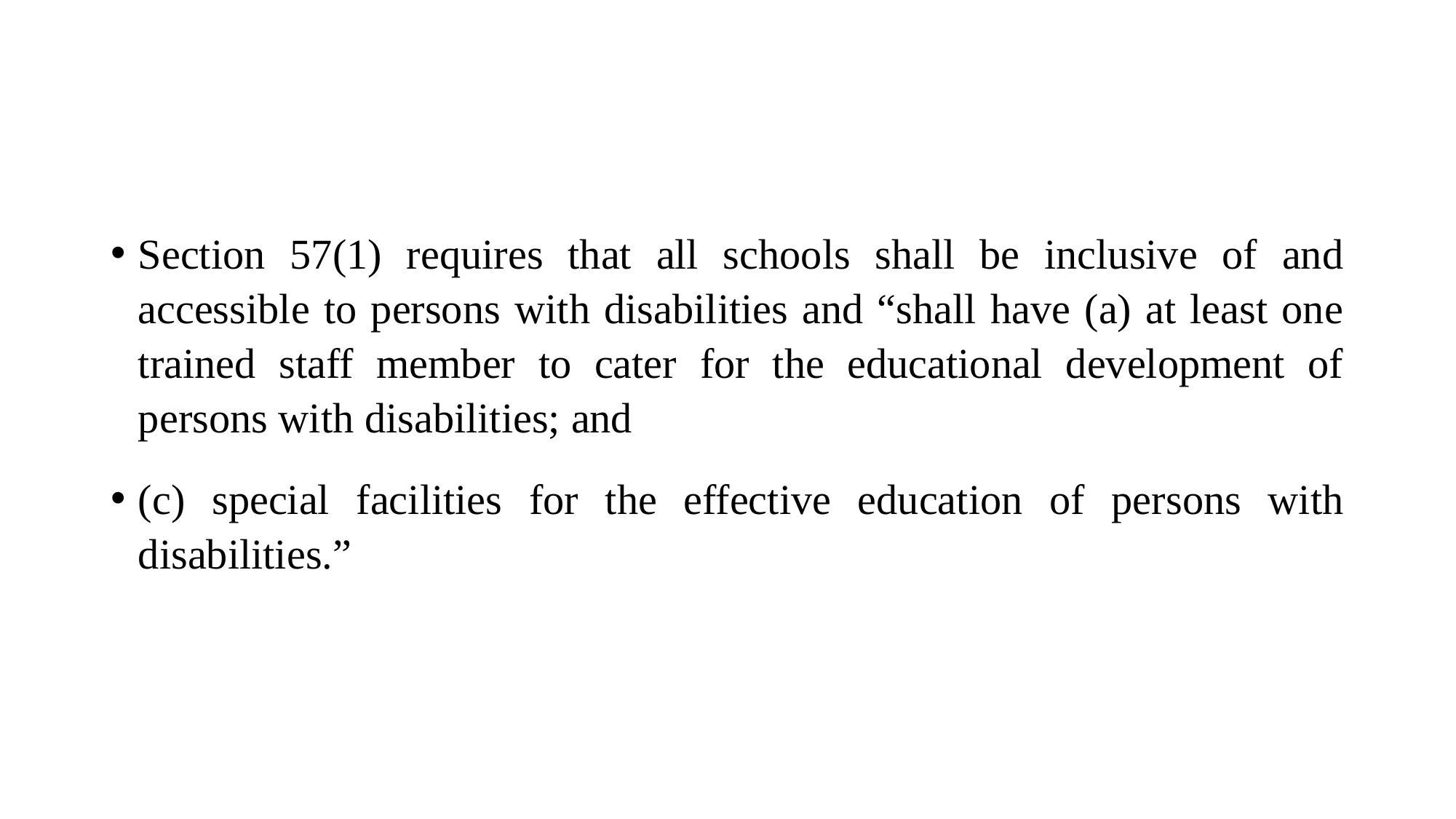

#
Section 57(1) requires that all schools shall be inclusive of and accessible to persons with disabilities and “shall have (a) at least one trained staff member to cater for the educational development of persons with disabilities; and
(c) special facilities for the effective education of persons with disabilities.”